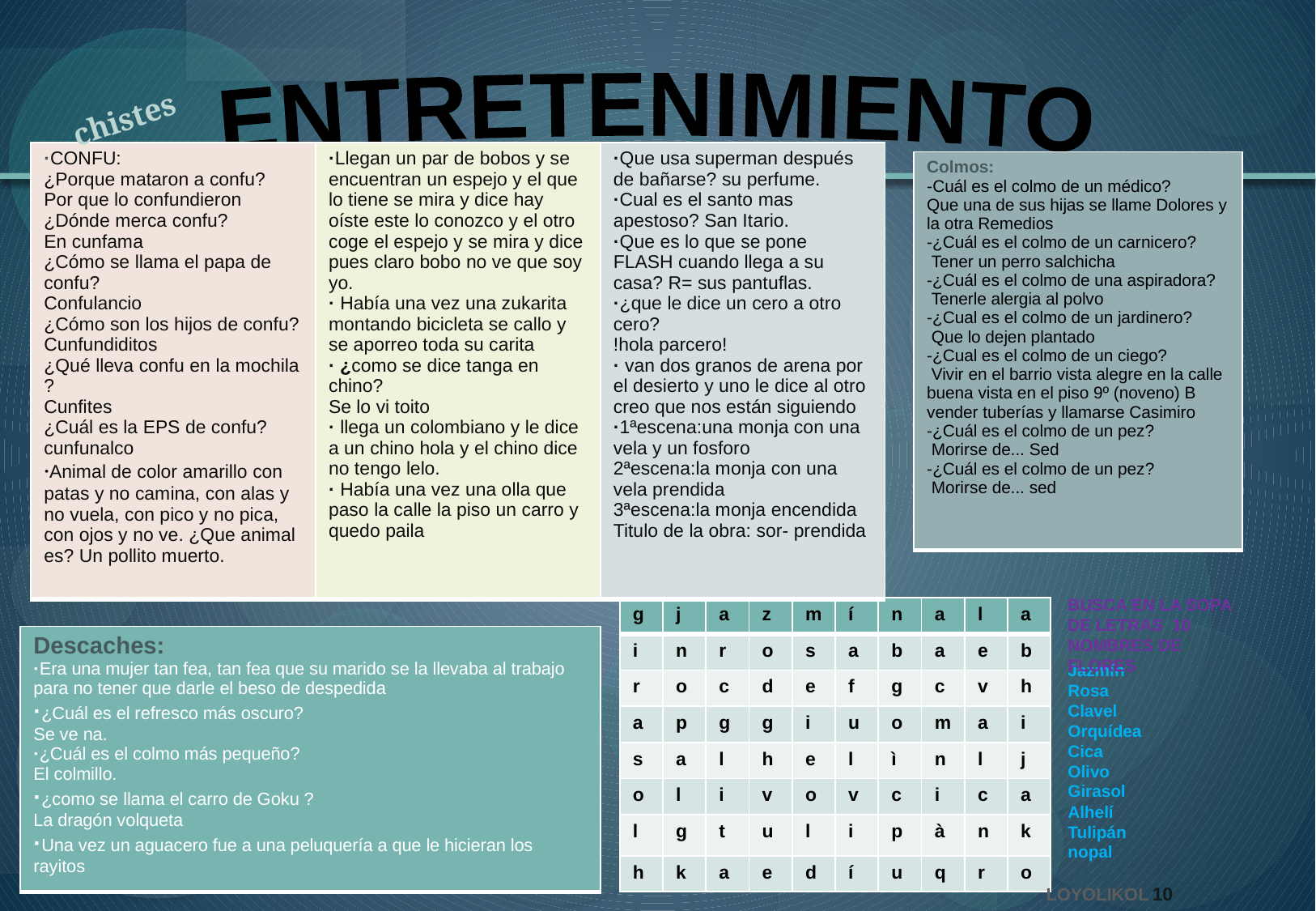

chistes
ENTRETENIMIENTO
| ·CONFU: ¿Porque mataron a confu? Por que lo confundieron ¿Dónde merca confu? En cunfama ¿Cómo se llama el papa de confu? Confulancio ¿Cómo son los hijos de confu? Cunfundiditos ¿Qué lleva confu en la mochila ? Cunfites ¿Cuál es la EPS de confu? cunfunalco ·Animal de color amarillo con patas y no camina, con alas y no vuela, con pico y no pica, con ojos y no ve. ¿Que animal es? Un pollito muerto. | ·Llegan un par de bobos y se encuentran un espejo y el que lo tiene se mira y dice hay oíste este lo conozco y el otro coge el espejo y se mira y dice pues claro bobo no ve que soy yo. · Había una vez una zukarita montando bicicleta se callo y se aporreo toda su carita · ¿como se dice tanga en chino? Se lo vi toito · llega un colombiano y le dice a un chino hola y el chino dice no tengo lelo. · Había una vez una olla que paso la calle la piso un carro y quedo paila | ·Que usa superman después de bañarse? su perfume. ·Cual es el santo mas apestoso? San Itario. ·Que es lo que se pone FLASH cuando llega a su casa? R= sus pantuflas. ·¿que le dice un cero a otro cero? !hola parcero! · van dos granos de arena por el desierto y uno le dice al otro creo que nos están siguiendo ·1ªescena:una monja con una vela y un fosforo 2ªescena:la monja con una vela prendida 3ªescena:la monja encendida Titulo de la obra: sor- prendida |
| --- | --- | --- |
| Colmos: -Cuál es el colmo de un médico? Que una de sus hijas se llame Dolores y la otra Remedios -¿Cuál es el colmo de un carnicero?  Tener un perro salchicha -¿Cuál es el colmo de una aspiradora?  Tenerle alergia al polvo -¿Cual es el colmo de un jardinero?  Que lo dejen plantado -¿Cual es el colmo de un ciego?  Vivir en el barrio vista alegre en la calle buena vista en el piso 9º (noveno) B vender tuberías y llamarse Casimiro -¿Cuál es el colmo de un pez?  Morirse de... Sed -¿Cuál es el colmo de un pez?  Morirse de... sed |
| --- |
BUSCA EN LA SOPA DE LETRAS  10 NOMBRES DE FLORES
| g | j | a | z | m | í | n | a | l | a |
| --- | --- | --- | --- | --- | --- | --- | --- | --- | --- |
| i | n | r | o | s | a | b | a | e | b |
| r | o | c | d | e | f | g | c | v | h |
| a | p | g | g | i | u | o | m | a | i |
| s | a | l | h | e | l | ì | n | l | j |
| o | l | i | v | o | v | c | i | c | a |
| l | g | t | u | l | i | p | à | n | k |
| h | k | a | e | d | í | u | q | r | o |
| Descaches: ·Era una mujer tan fea, tan fea que su marido se la llevaba al trabajo para no tener que darle el beso de despedida ·¿Cuál es el refresco más oscuro? Se ve na. ·¿Cuál es el colmo más pequeño? El colmillo. ·¿como se llama el carro de Goku ? La dragón volqueta ·Una vez un aguacero fue a una peluquería a que le hicieran los rayitos |
| --- |
Jazmín
Rosa
Clavel
Orquídea
Cica
Olivo
Girasol
Alhelí
Tulipán
nopal
10
LOYOLIKOL